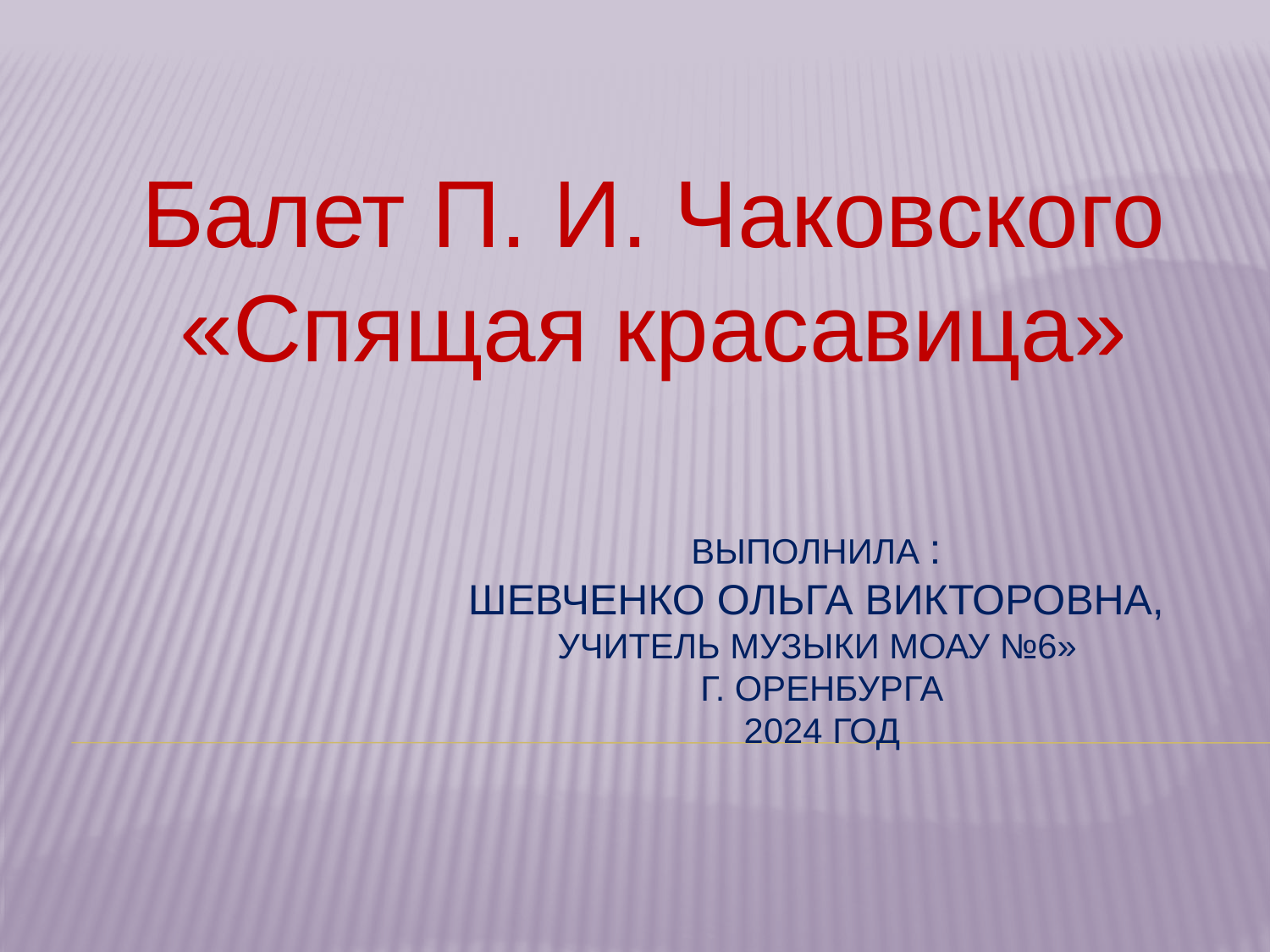

Балет П. И. Чаковского «Спящая красавица»
# Выполнила : Шевченко Ольга Викторовна, учитель музыки МОАУ №6» г. Оренбурга 2024 год